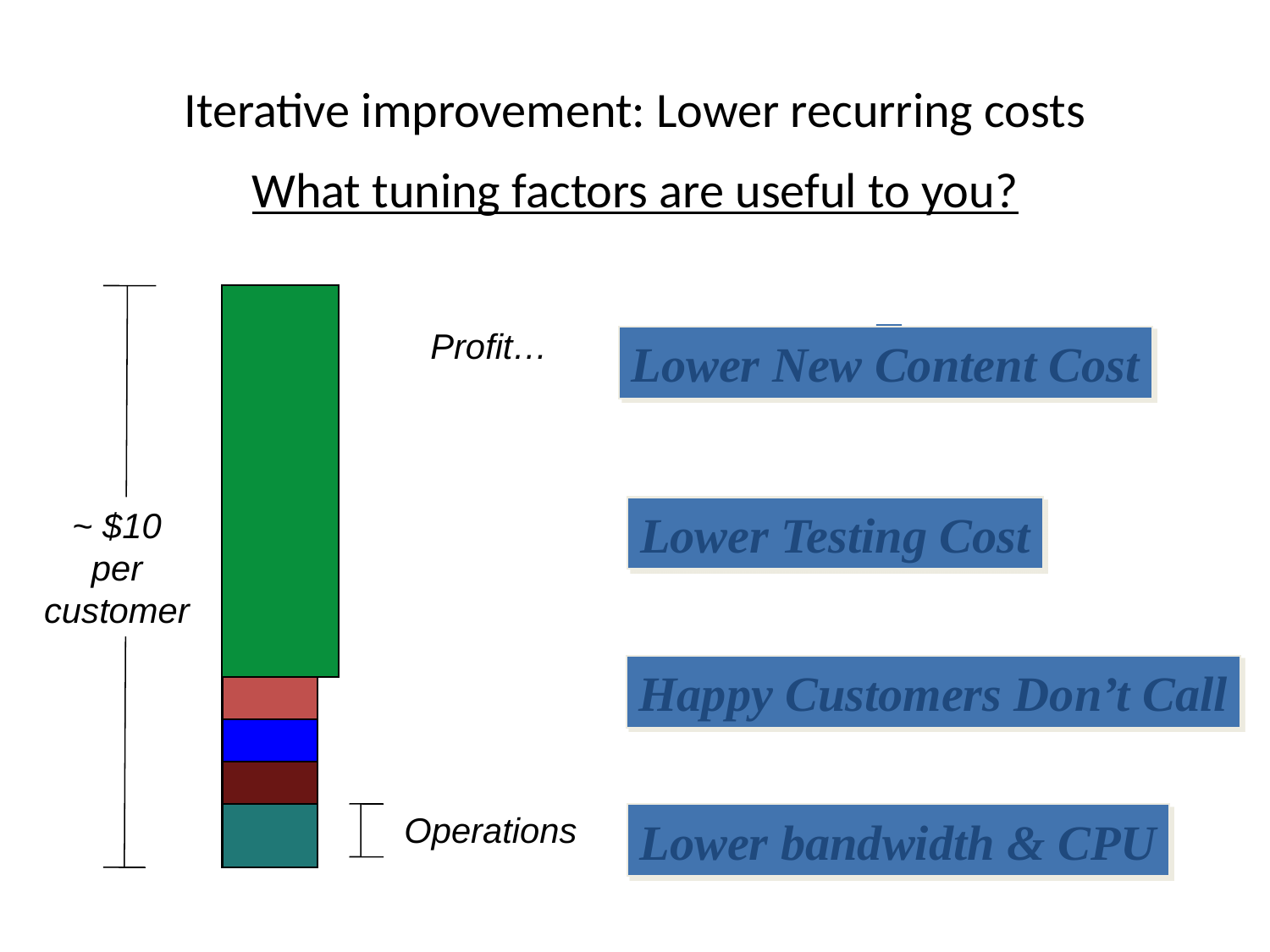

# Iterative improvement: Lower recurring costs What tuning factors are useful to you?

~ $10
per
customer

Profit…

Lower New Content Cost
Lower Testing Cost
Happy Customers Don’t Call

Operations

Lower bandwidth & CPU